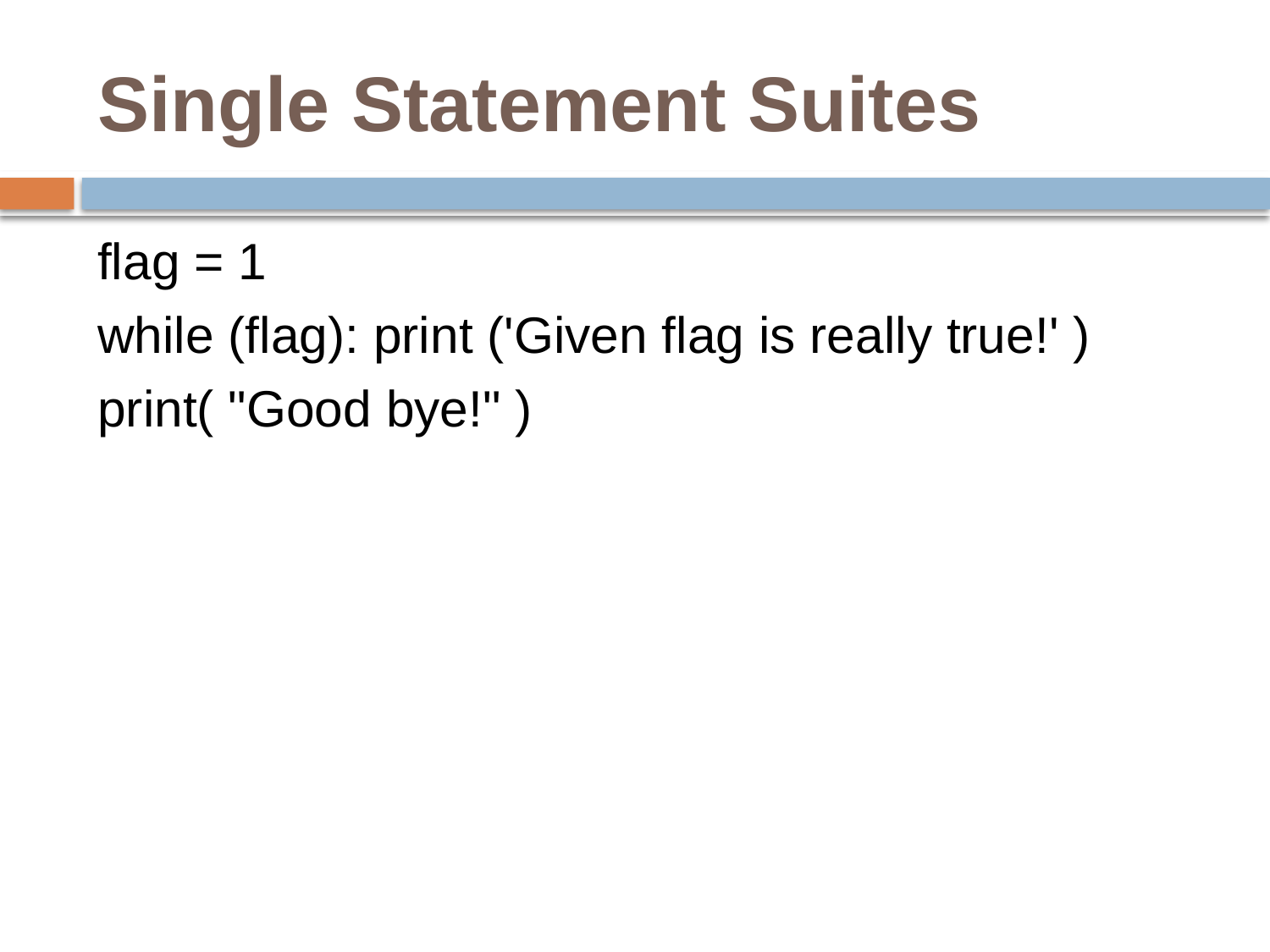

# Single Statement Suites
flag = 1
while (flag): print ('Given flag is really true!' )
print( "Good bye!" )